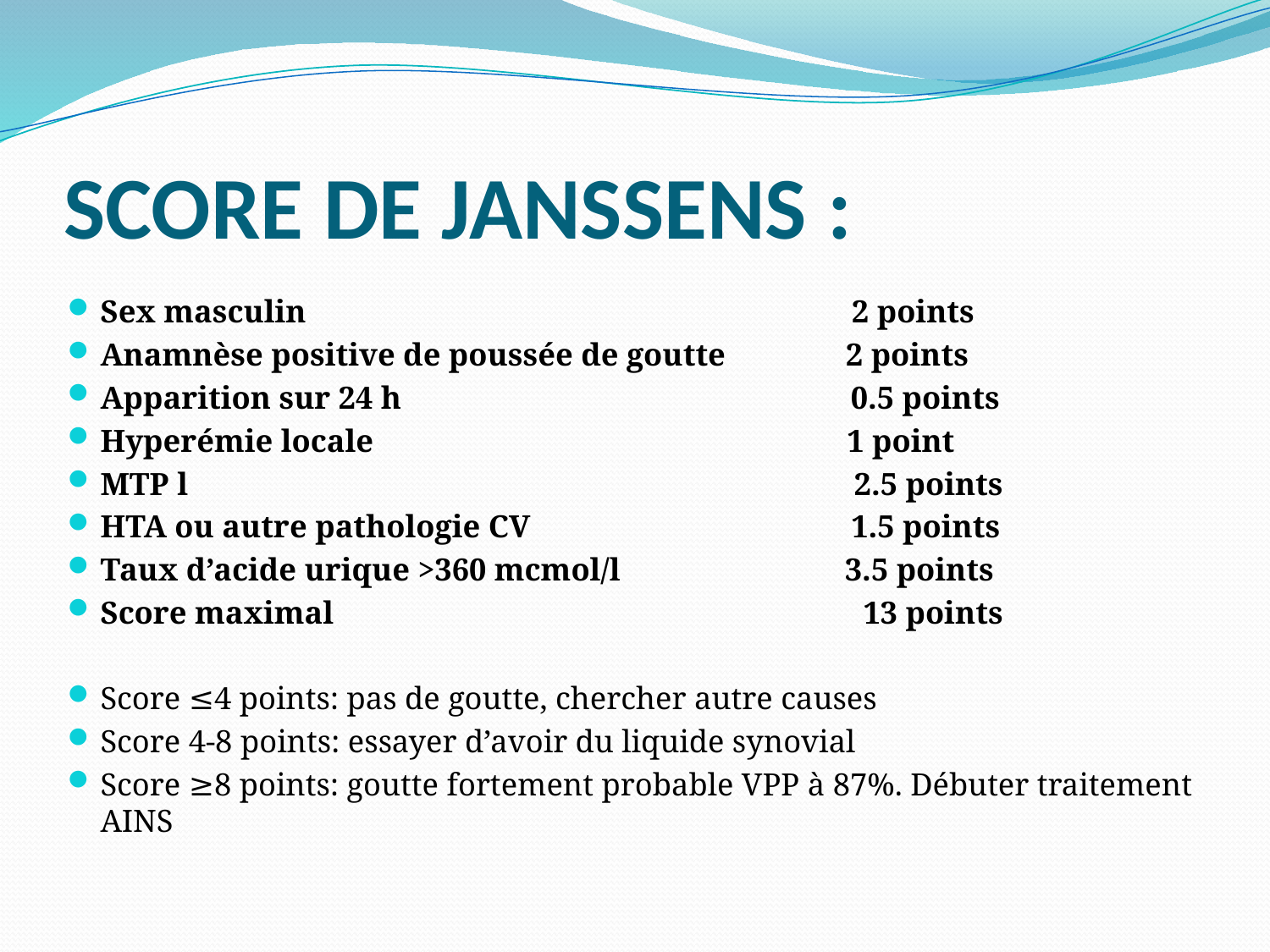

# SCORE DE JANSSENS :
Sex masculin                                                                    2 points
Anamnèse positive de poussée de goutte               2 points
Apparition sur 24 h                                                        0.5 points
Hyperémie locale                                                           1 point
MTP l                                                                                   2.5 points
HTA ou autre pathologie CV                                        1.5 points
Taux d’acide urique >360 mcmol/l                            3.5 points
Score maximal                                                                  13 points

Score ≤4 points: pas de goutte, chercher autre causes
Score 4-8 points: essayer d’avoir du liquide synovial
Score ≥8 points: goutte fortement probable VPP à 87%. Débuter traitement AINS